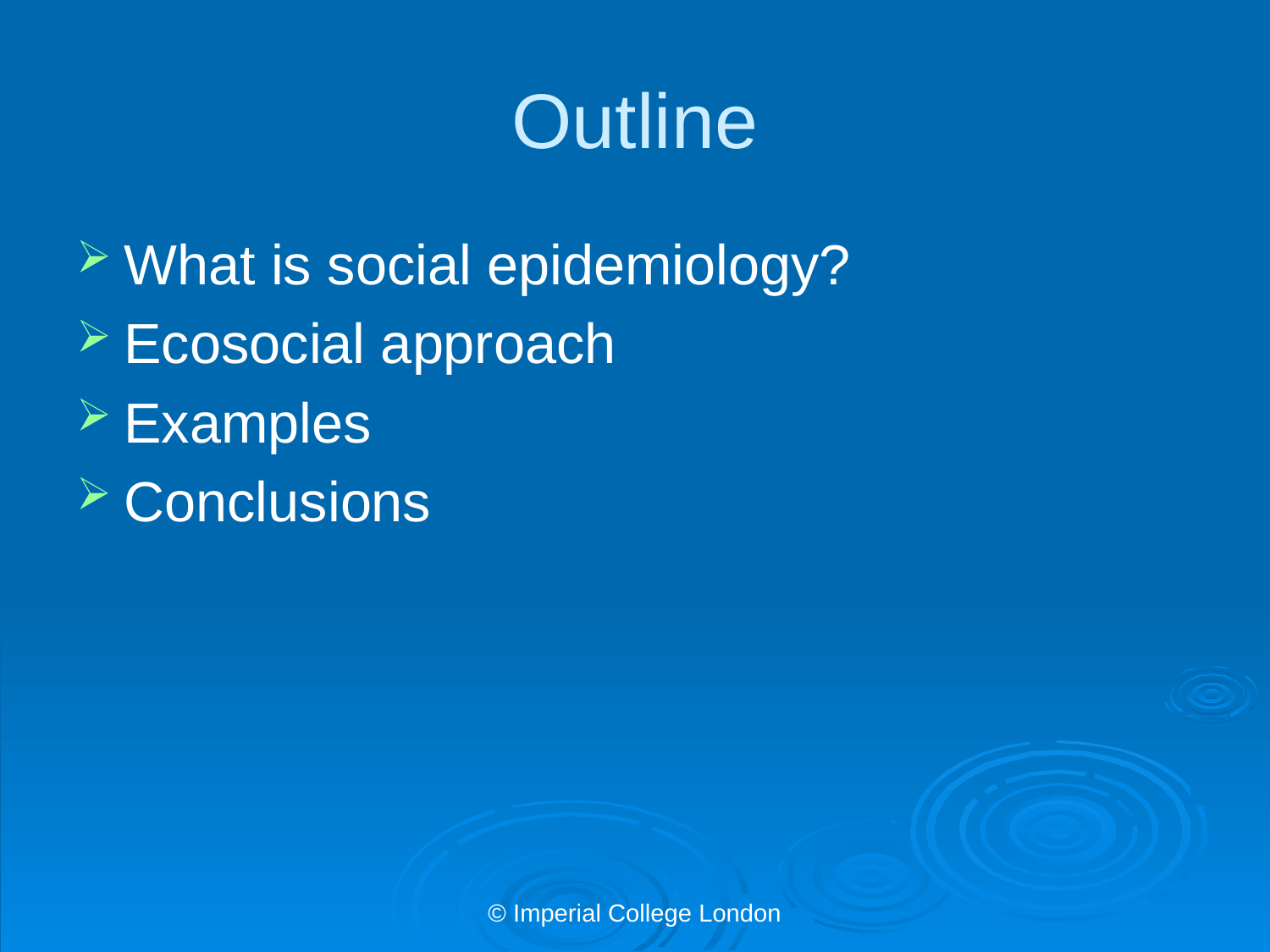

# Outline
What is social epidemiology?
Ecosocial approach
Examples
Conclusions

© Imperial College London